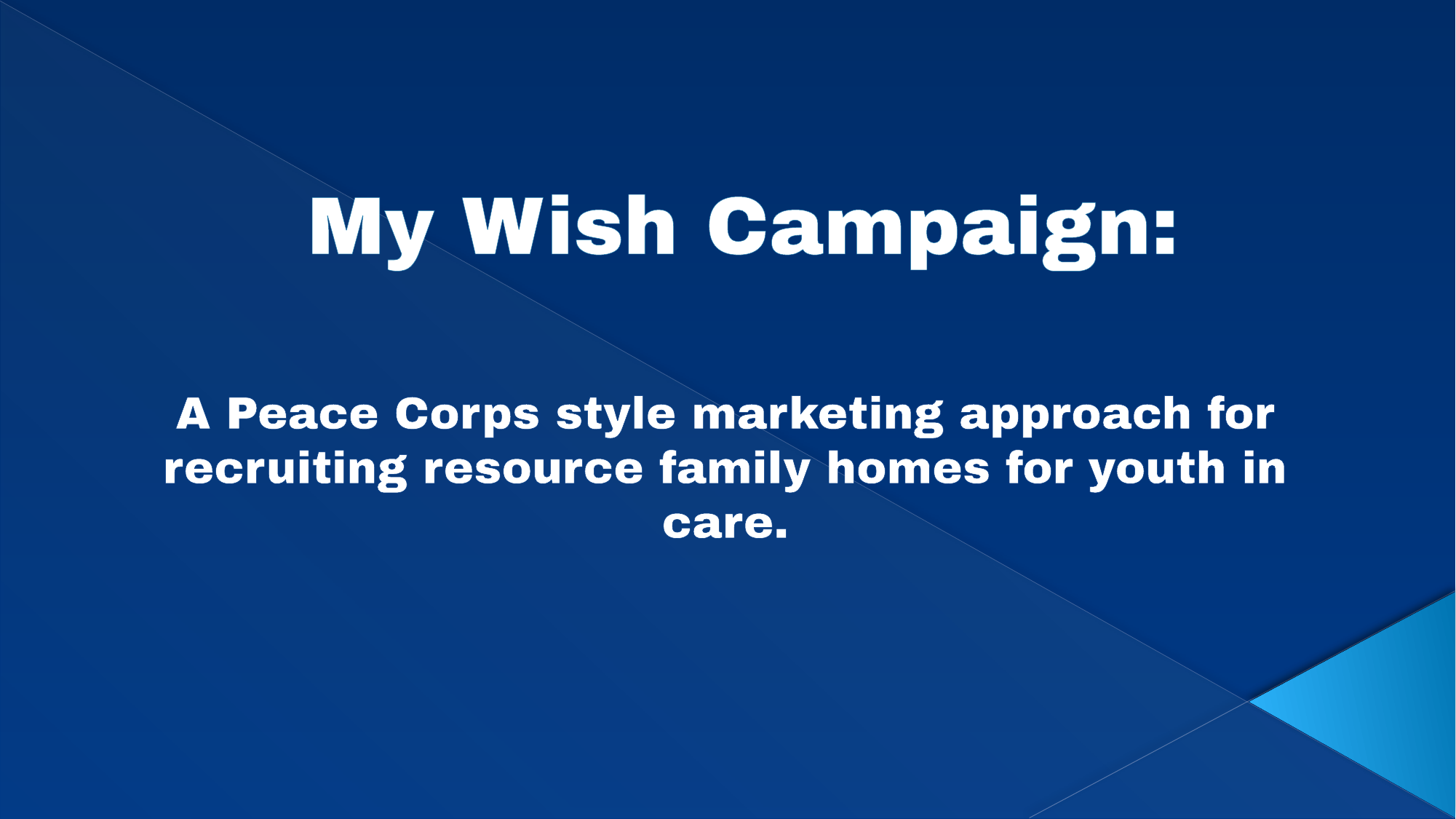

# My Wish Campaign:

A Peace Corps style marketing approach for recruiting resource family homes for youth in care.